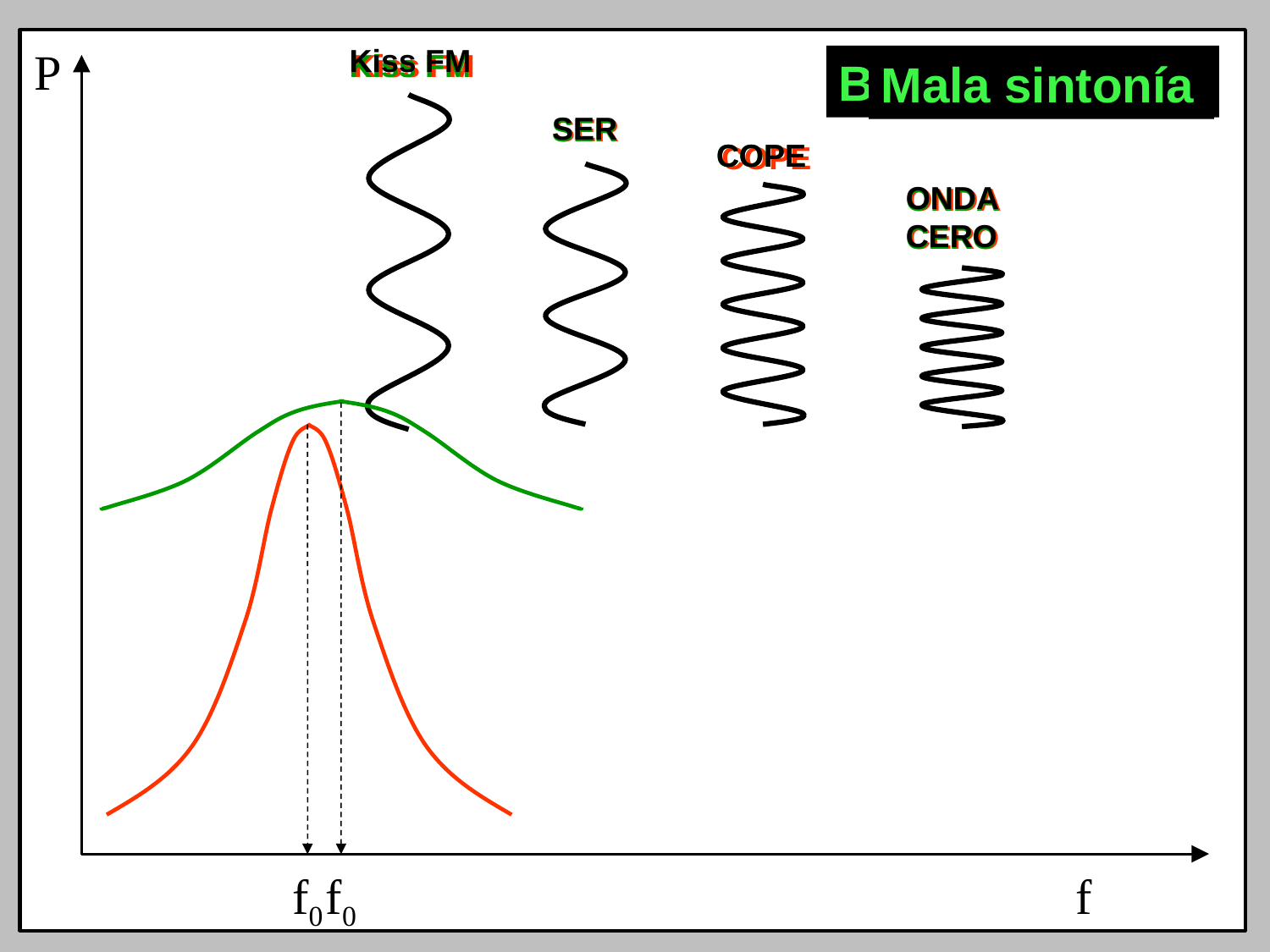

P

f
Kiss FM
Kiss FM
Kiss FM
Buena sintonía
Mala sintonía
SER
SER
SER
COPE
COPE
COPE
ONDA CERO
ONDA CERO
ONDA CERO

f0

f0